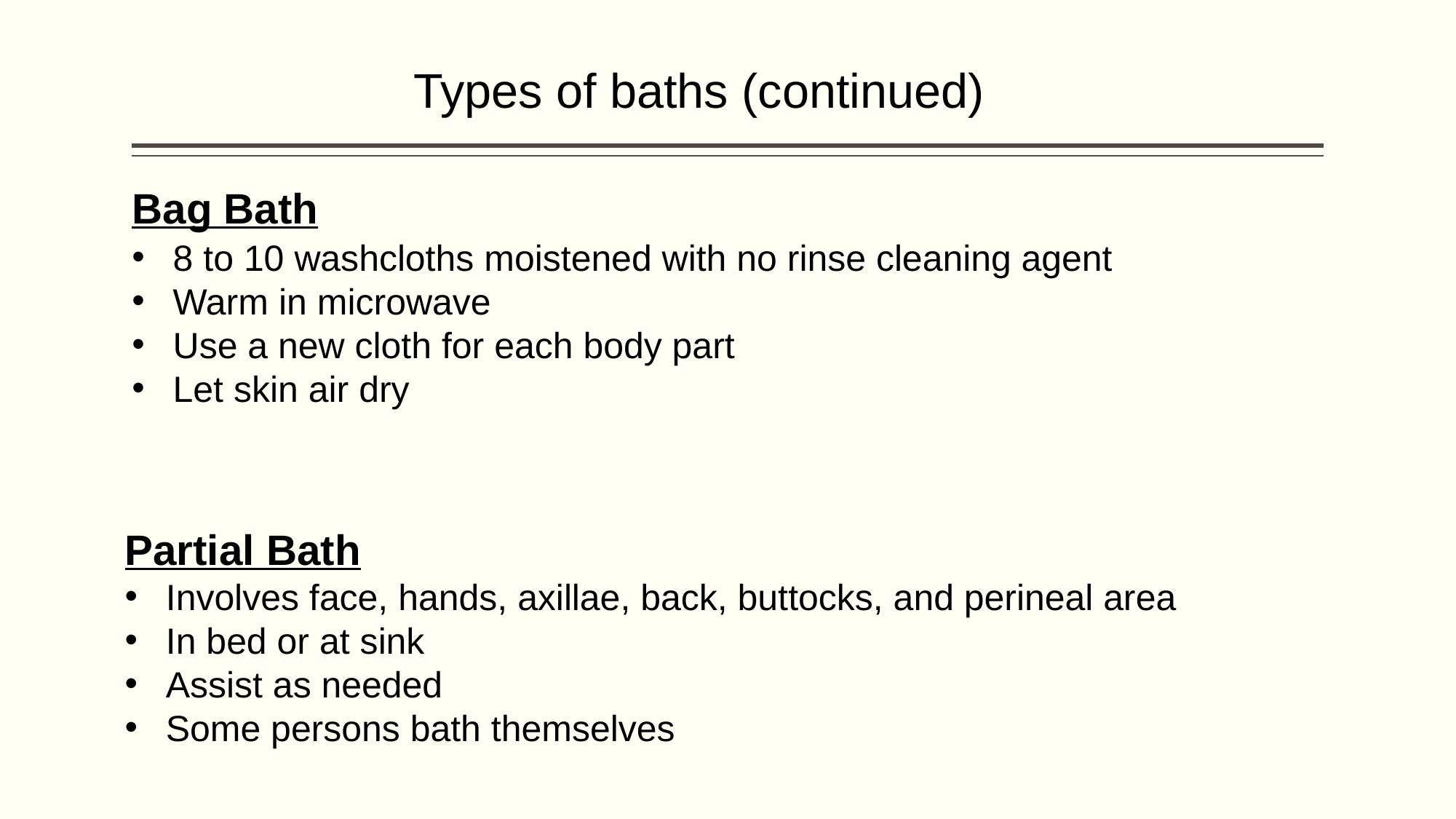

Types of baths (continued)
Bag Bath

8 to 10 washcloths moistened with no rinse cleaning agent
Warm in microwave
Use a new cloth for each body part
Let skin air dry

Partial Bath
Involves face, hands, axillae, back, buttocks, and perineal area
In bed or at sink
Assist as needed
Some persons bath themselves